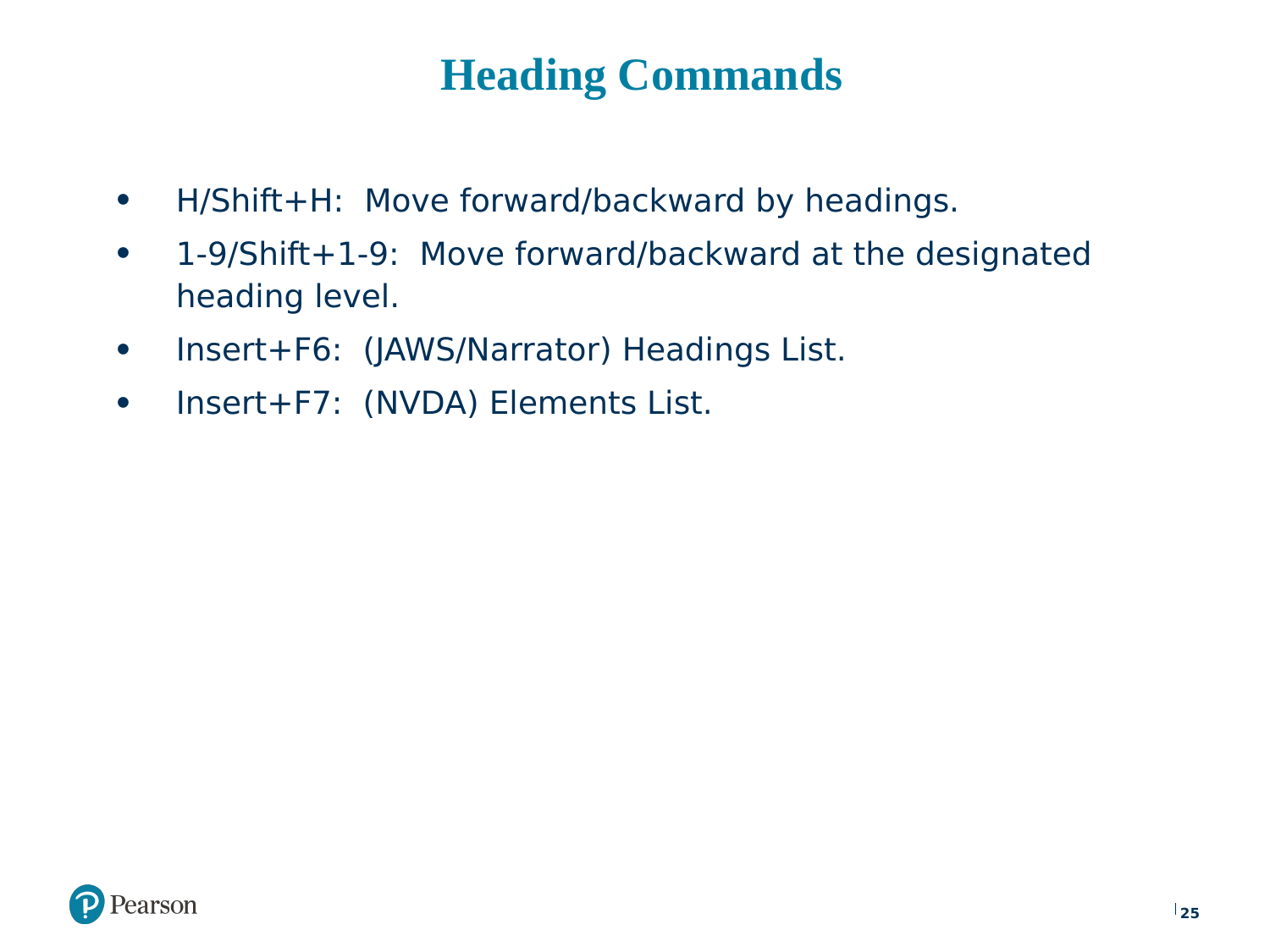

# Heading Commands
H/Shift+H:  Move forward/backward by headings.
1-9/Shift+1-9:  Move forward/backward at the designated heading level.
Insert+F6:  (JAWS/Narrator) Headings List.
Insert+F7:  (NVDA) Elements List.
25